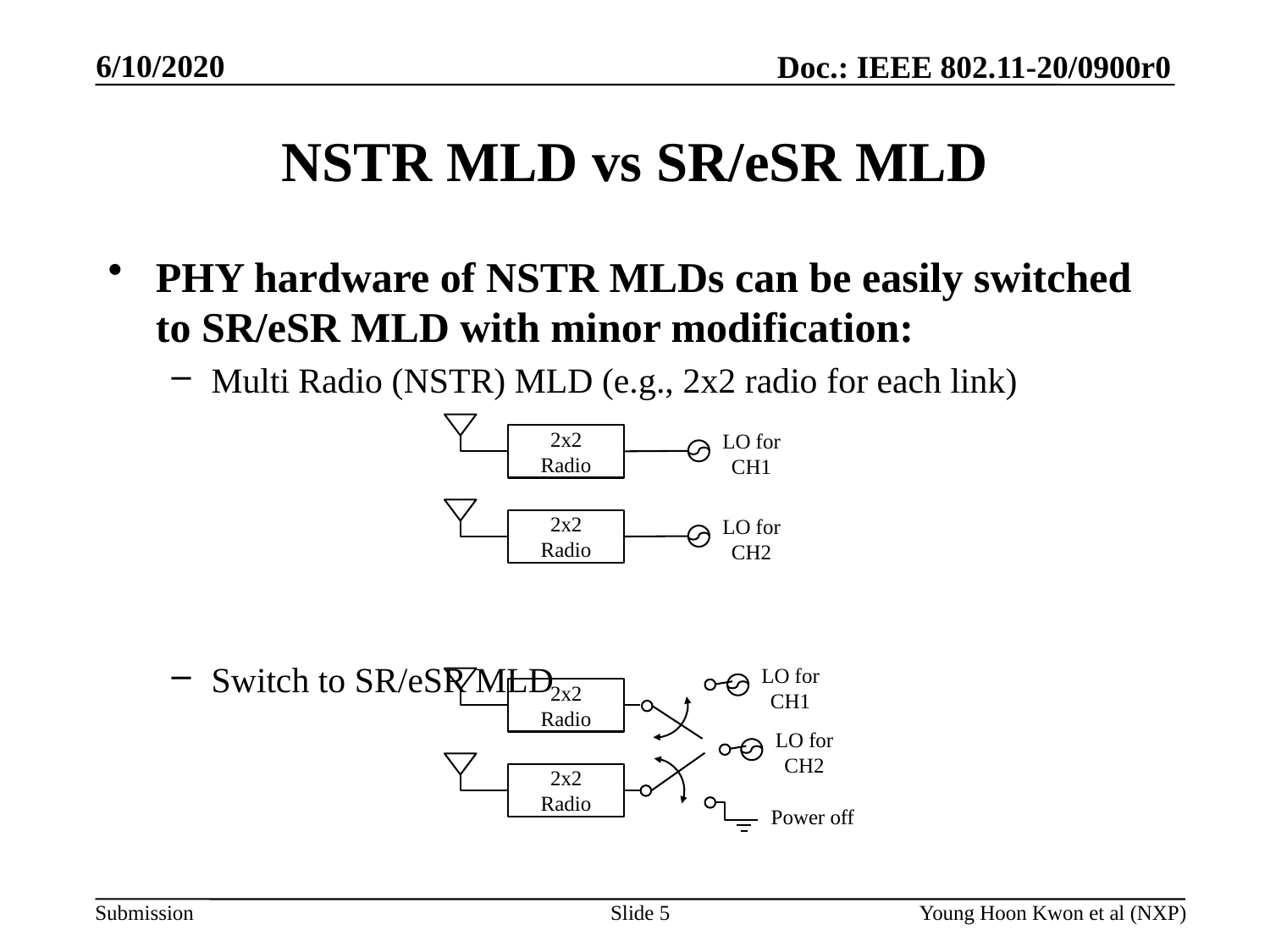

# NSTR MLD vs SR/eSR MLD
PHY hardware of NSTR MLDs can be easily switched to SR/eSR MLD with minor modification:
Multi Radio (NSTR) MLD (e.g., 2x2 radio for each link)

Switch to SR/eSR MLD

LO for CH1
2x2
Radio

LO for CH2
2x2
Radio

LO for CH1

2x2
Radio

LO for CH2

2x2
Radio

Power off
Slide 5
Young Hoon Kwon et al (NXP)